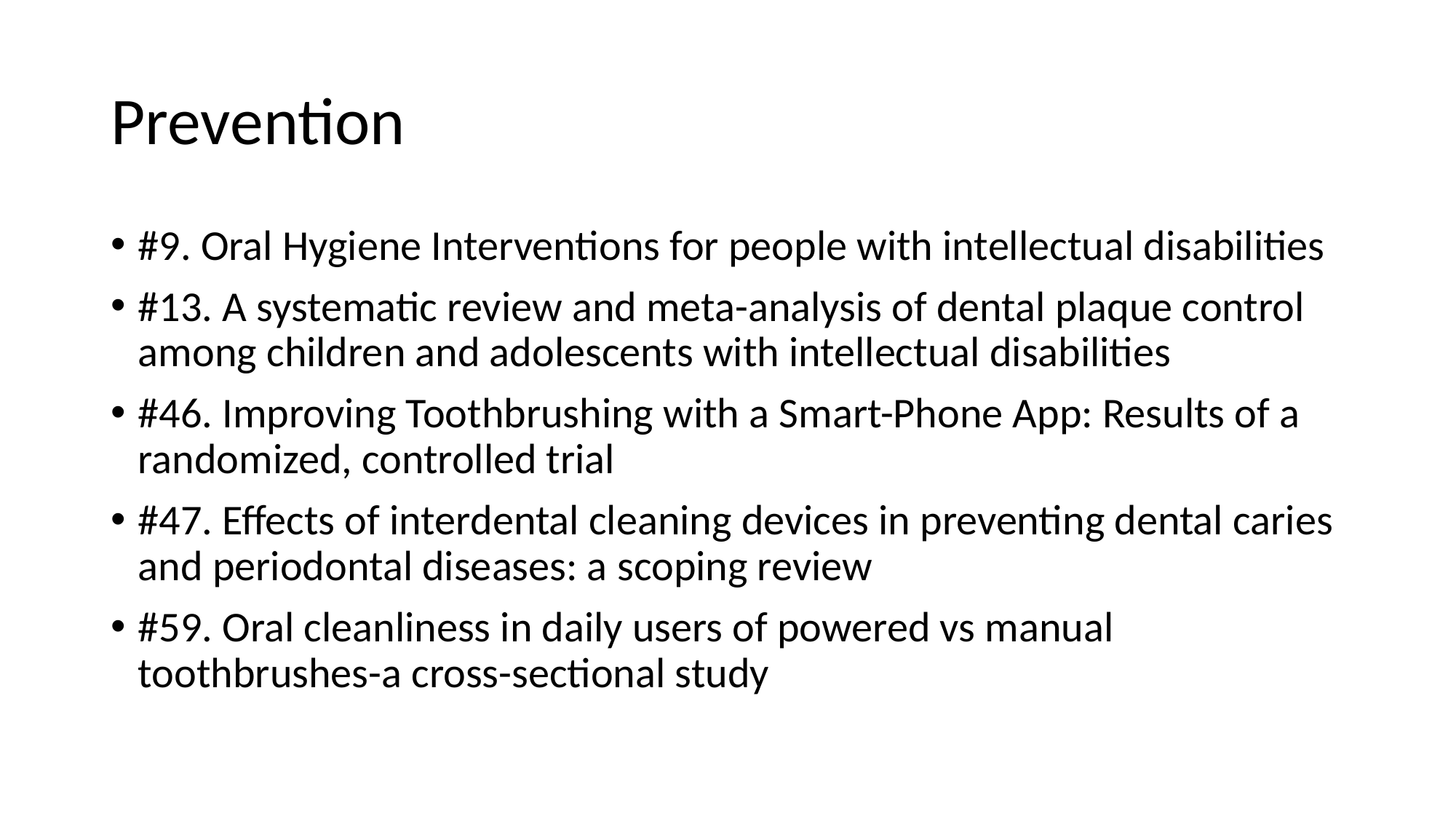

# Prevention
#9. Oral Hygiene Interventions for people with intellectual disabilities
#13. A systematic review and meta-analysis of dental plaque control among children and adolescents with intellectual disabilities
#46. Improving Toothbrushing with a Smart-Phone App: Results of a randomized, controlled trial
#47. Effects of interdental cleaning devices in preventing dental caries and periodontal diseases: a scoping review
#59. Oral cleanliness in daily users of powered vs manual toothbrushes-a cross-sectional study